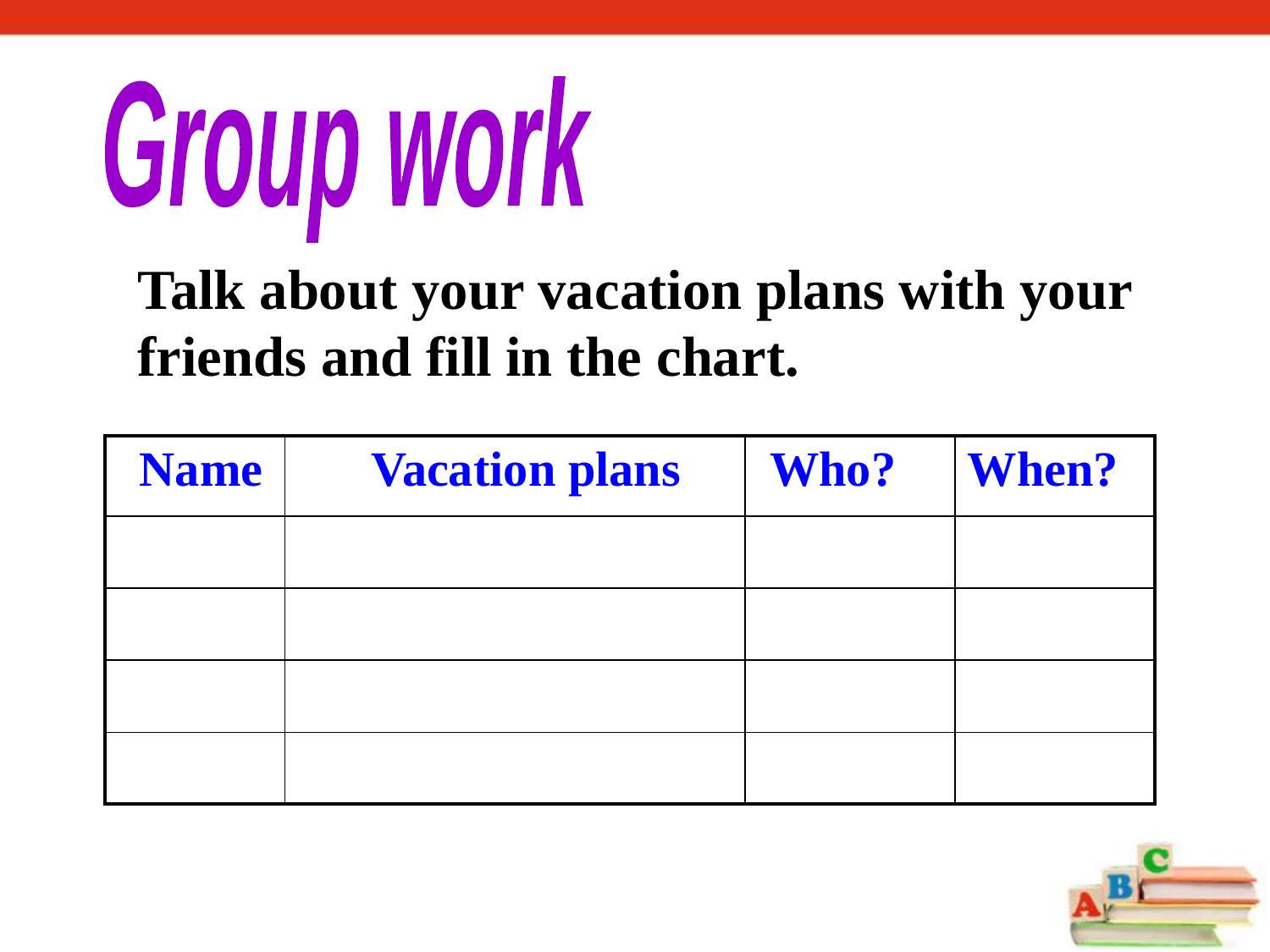

Group work
Talk about your vacation plans with your friends and fill in the chart.
| Name | Vacation plans | Who? | When? |
| --- | --- | --- | --- |
|  |  |  |  |
|  |  |  |  |
|  |  |  |  |
|  |  |  |  |